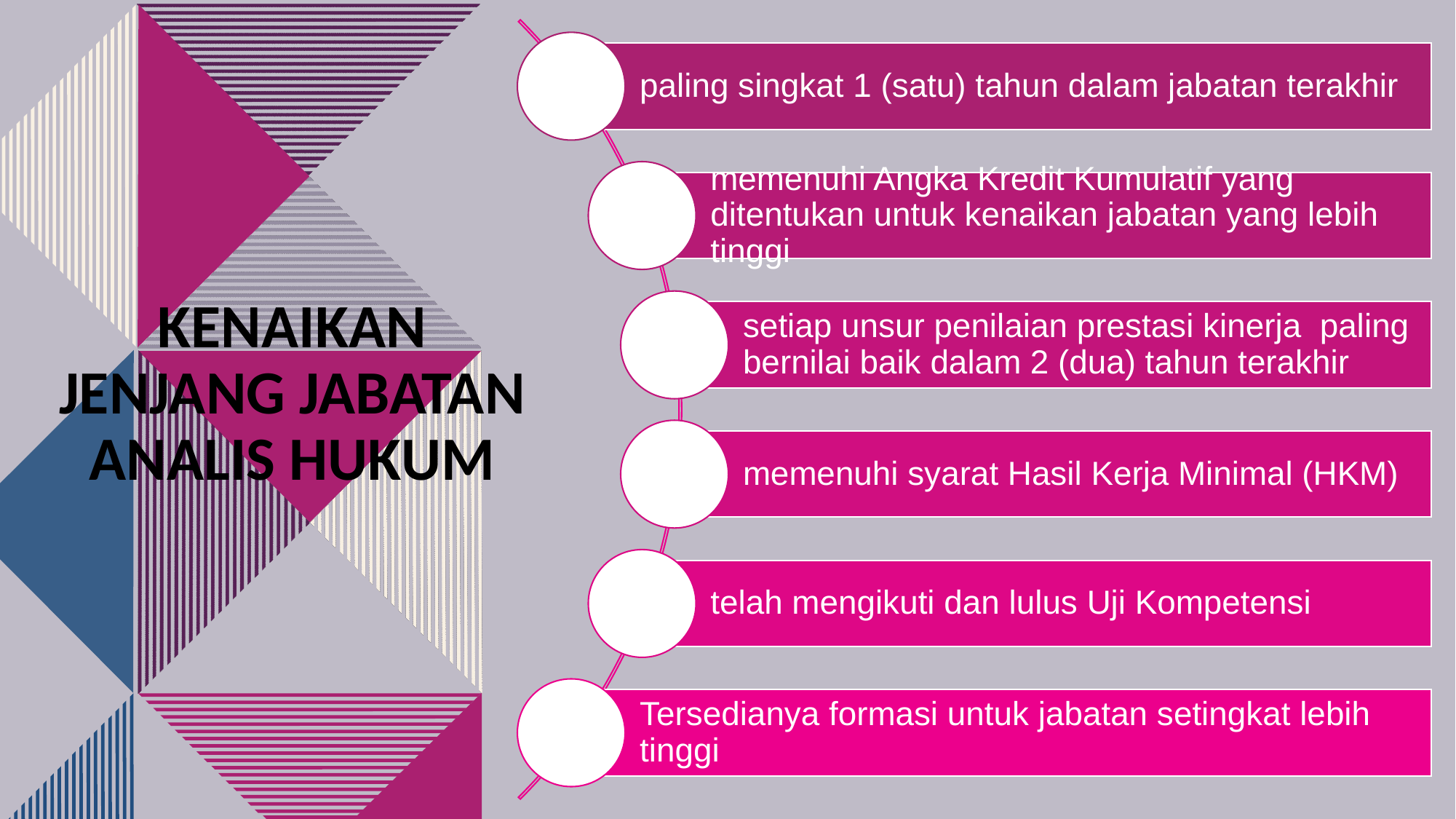

paling singkat 1 (satu) tahun dalam jabatan terakhir
memenuhi Angka Kredit Kumulatif yang ditentukan untuk kenaikan jabatan yang lebih tinggi
setiap unsur penilaian prestasi kinerja  paling  bernilai baik dalam 2 (dua) tahun terakhir
memenuhi syarat Hasil Kerja Minimal (HKM)
telah mengikuti dan lulus Uji Kompetensi
Tersedianya formasi untuk jabatan setingkat lebih tinggi
# KENAIKAN JENJANG JABATAN ANALIS HUKUM